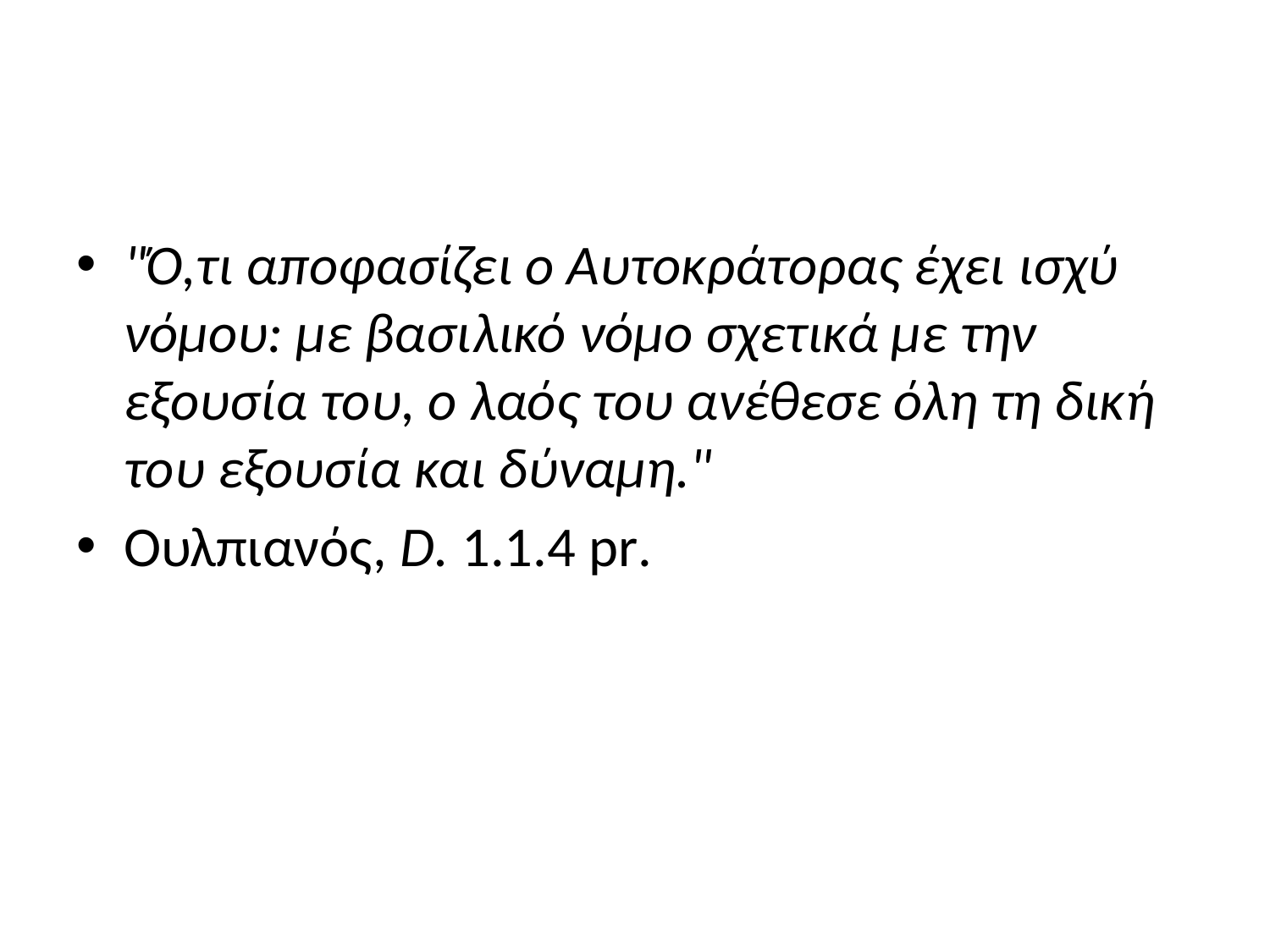

#
"Ό,τι αποφασίζει ο Αυτοκράτορας έχει ισχύ νόμου: με βασιλικό νόμο σχετικά με την εξουσία του, ο λαός του ανέθεσε όλη τη δική του εξουσία και δύναμη."
Ουλπιανός, D. 1.1.4 pr.